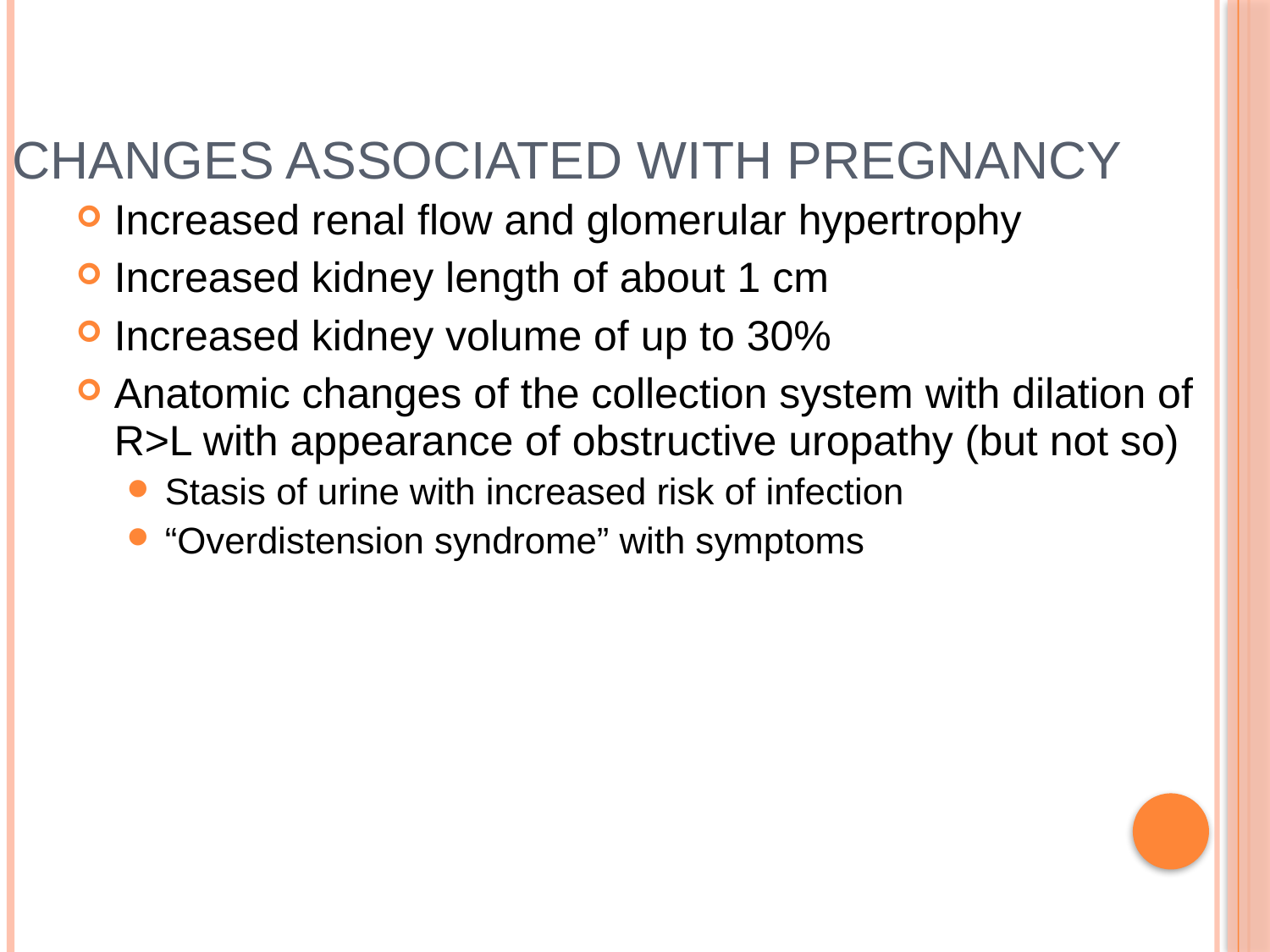

# Changes associated with pregnancy
Increased renal flow and glomerular hypertrophy
Increased kidney length of about 1 cm
Increased kidney volume of up to 30%
Anatomic changes of the collection system with dilation of R>L with appearance of obstructive uropathy (but not so)
Stasis of urine with increased risk of infection
“Overdistension syndrome” with symptoms